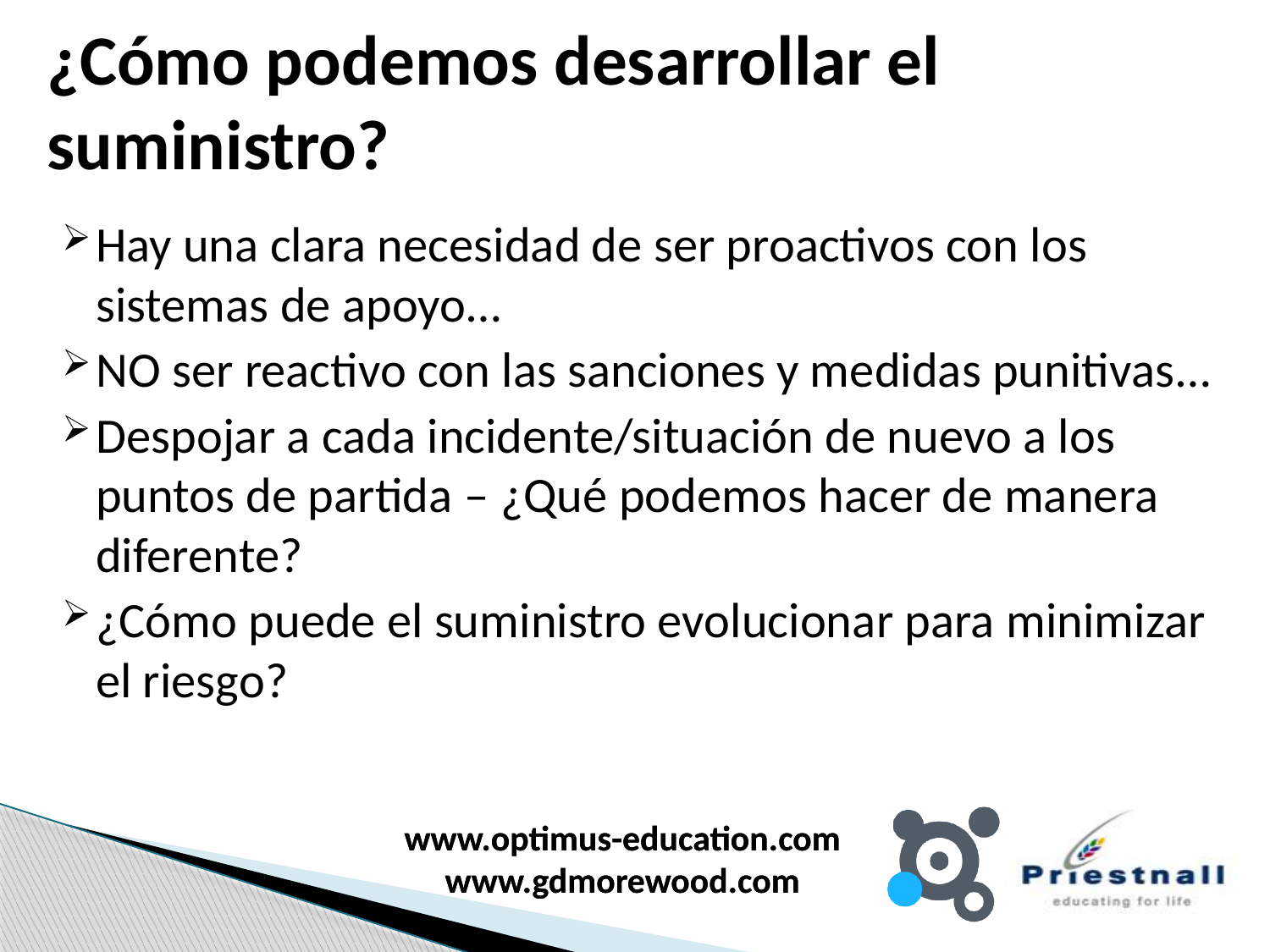

# ¿Cómo podemos desarrollar el suministro?
Hay una clara necesidad de ser proactivos con los sistemas de apoyo…
NO ser reactivo con las sanciones y medidas punitivas…
Despojar a cada incidente/situación de nuevo a los puntos de partida – ¿Qué podemos hacer de manera diferente?
¿Cómo puede el suministro evolucionar para minimizar el riesgo?